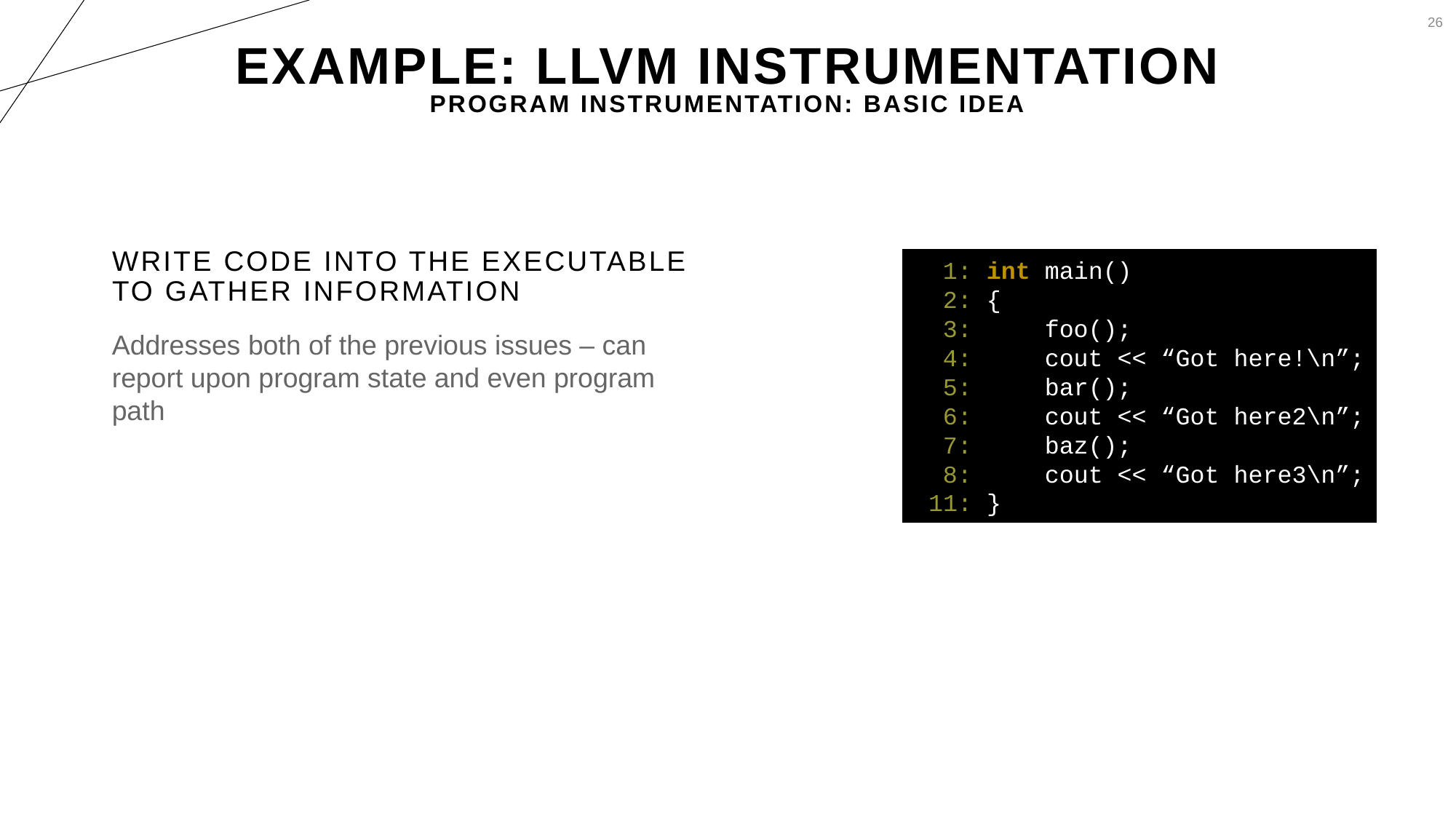

26
# Example: LLVM Instrumentation
Program Instrumentation: Basic Idea
Write code into the executable to gather information
  1: int main()
  2: {
  3:     foo();
  4:     cout << “Got here!\n”;
  5:     bar();
  6:     cout << “Got here2\n”;
  7:     baz();
  8:     cout << “Got here3\n”;
 11: }
Addresses both of the previous issues – can report upon program state and even program path